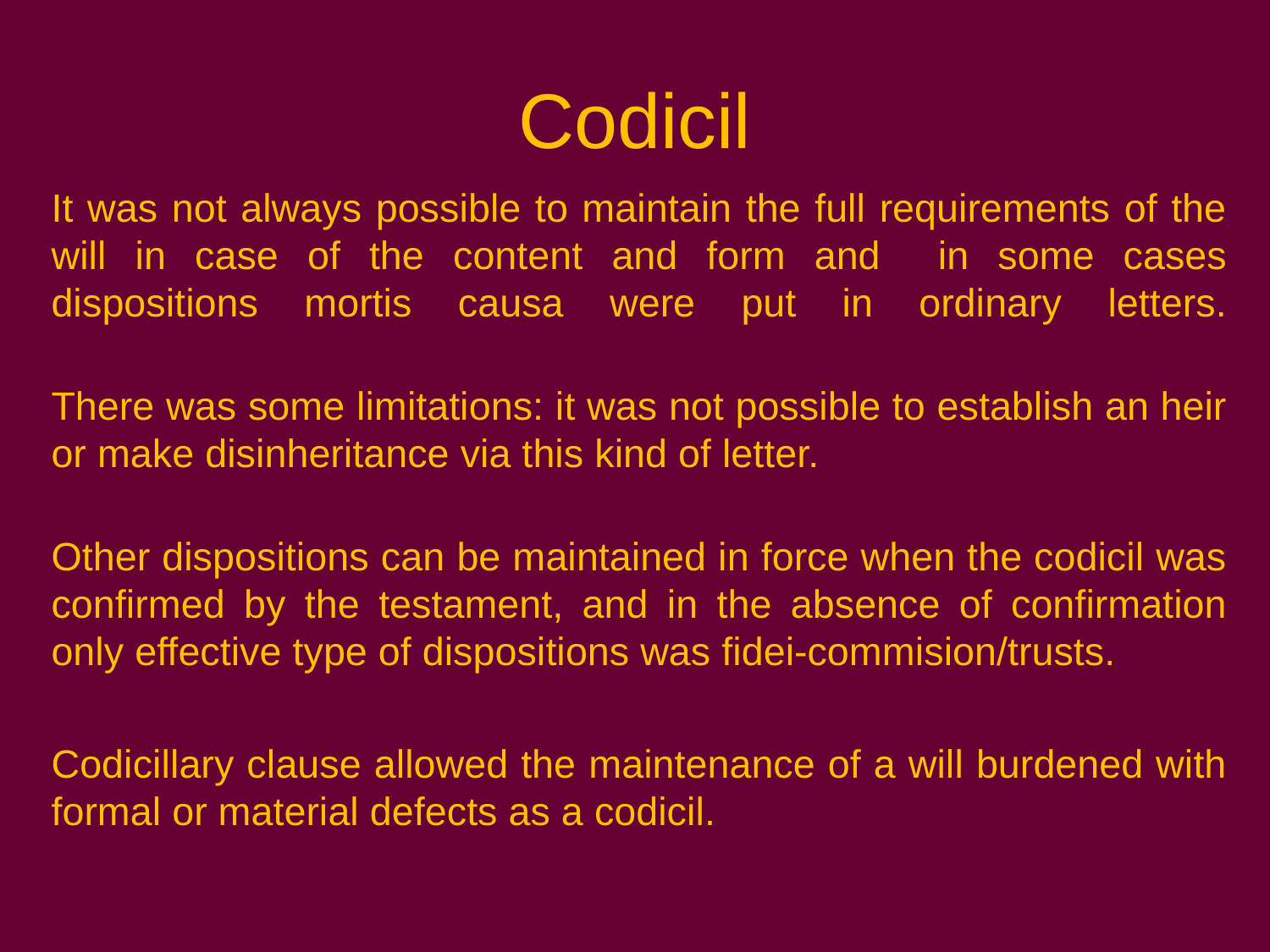

# Codicil
It was not always possible to maintain the full requirements of the will in case of the content and form and  in some cases dispositions mortis causa were put in ordinary letters.
There was some limitations: it was not possible to establish an heir or make disinheritance via this kind of letter.
Other dispositions can be maintained in force when the codicil was confirmed by the testament, and in the absence of confirmation only effective type of dispositions was fidei-commision/trusts.

Codicillary clause allowed the maintenance of a will burdened with formal or material defects as a codicil.